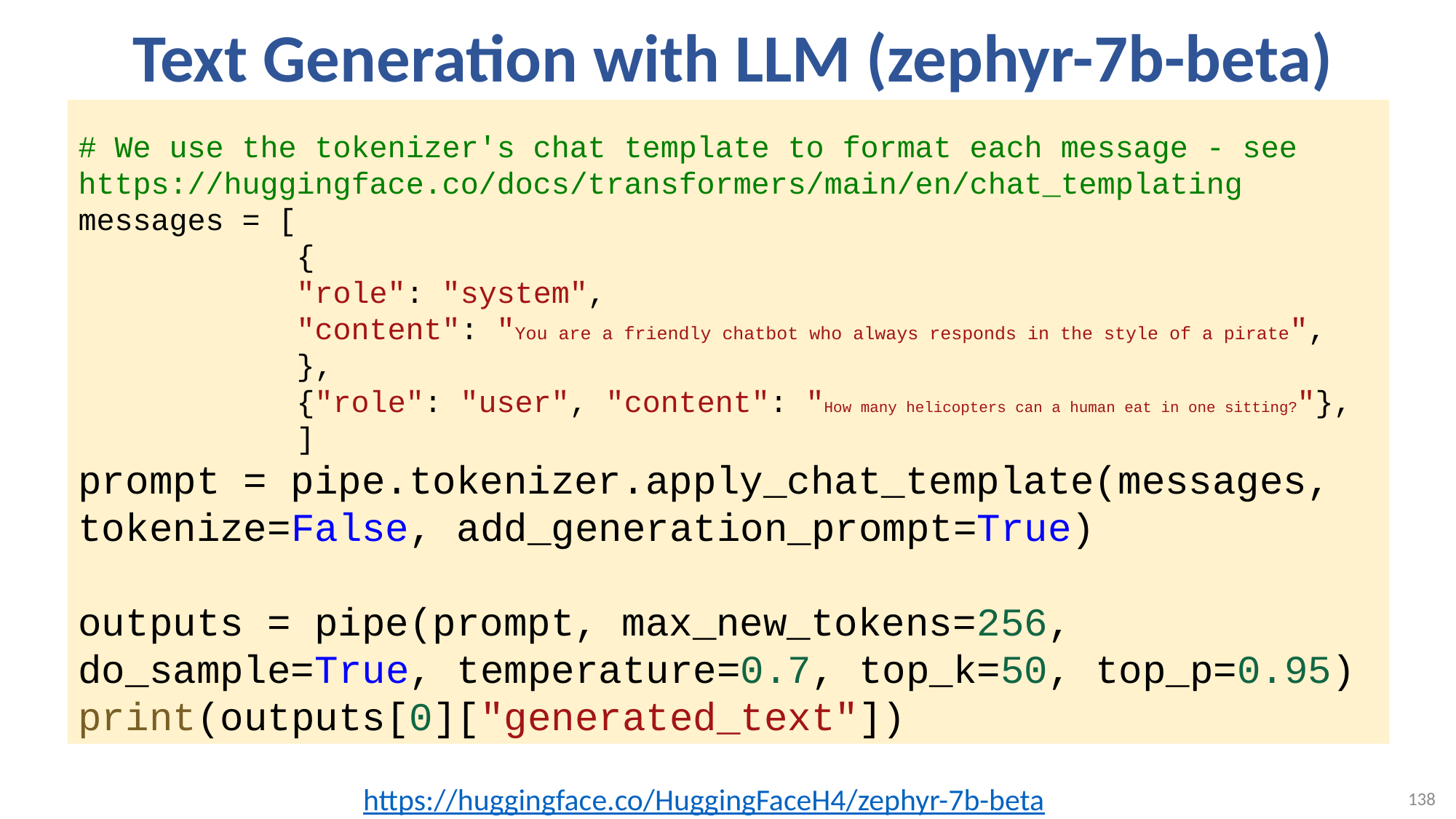

# Text Generation with LLM (zephyr-7b-beta)
# We use the tokenizer's chat template to format each message - see https://huggingface.co/docs/transformers/main/en/chat_templating
messages = [
		{
		"role": "system",
		"content": "You are a friendly chatbot who always responds in the style of a pirate",
		},
		{"role": "user", "content": "How many helicopters can a human eat in one sitting?"},
		]
prompt = pipe.tokenizer.apply_chat_template(messages, tokenize=False, add_generation_prompt=True)

outputs = pipe(prompt, max_new_tokens=256, do_sample=True, temperature=0.7, top_k=50, top_p=0.95)
print(outputs[0]["generated_text"])
https://huggingface.co/HuggingFaceH4/zephyr-7b-beta
138